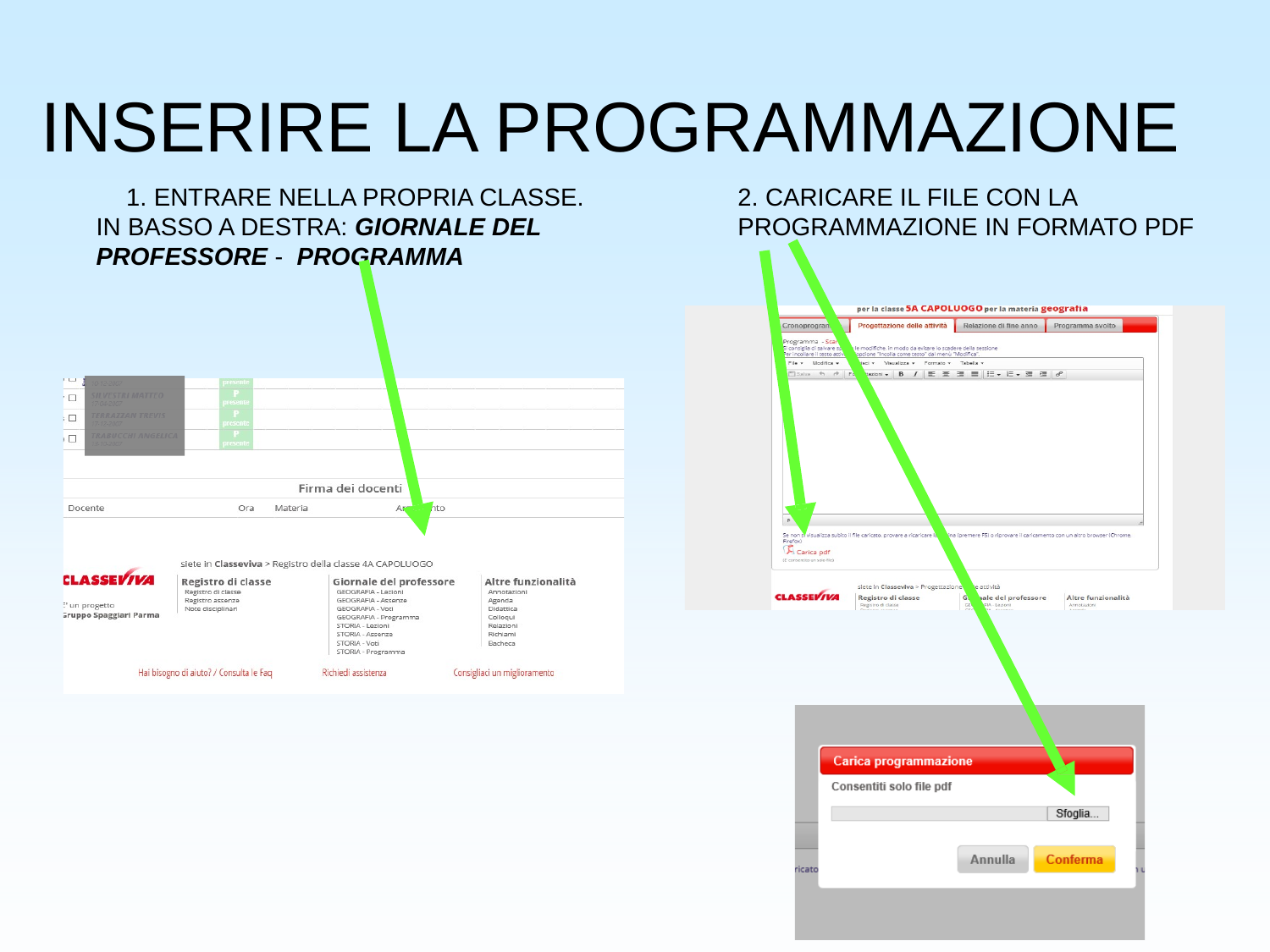

# INSERIRE LA PROGRAMMAZIONE
1. ENTRARE NELLA PROPRIA CLASSE.  IN BASSO A DESTRA: GIORNALE DEL PROFESSORE -  PROGRAMMA
2. CARICARE IL FILE CON LA  PROGRAMMAZIONE IN FORMATO PDF